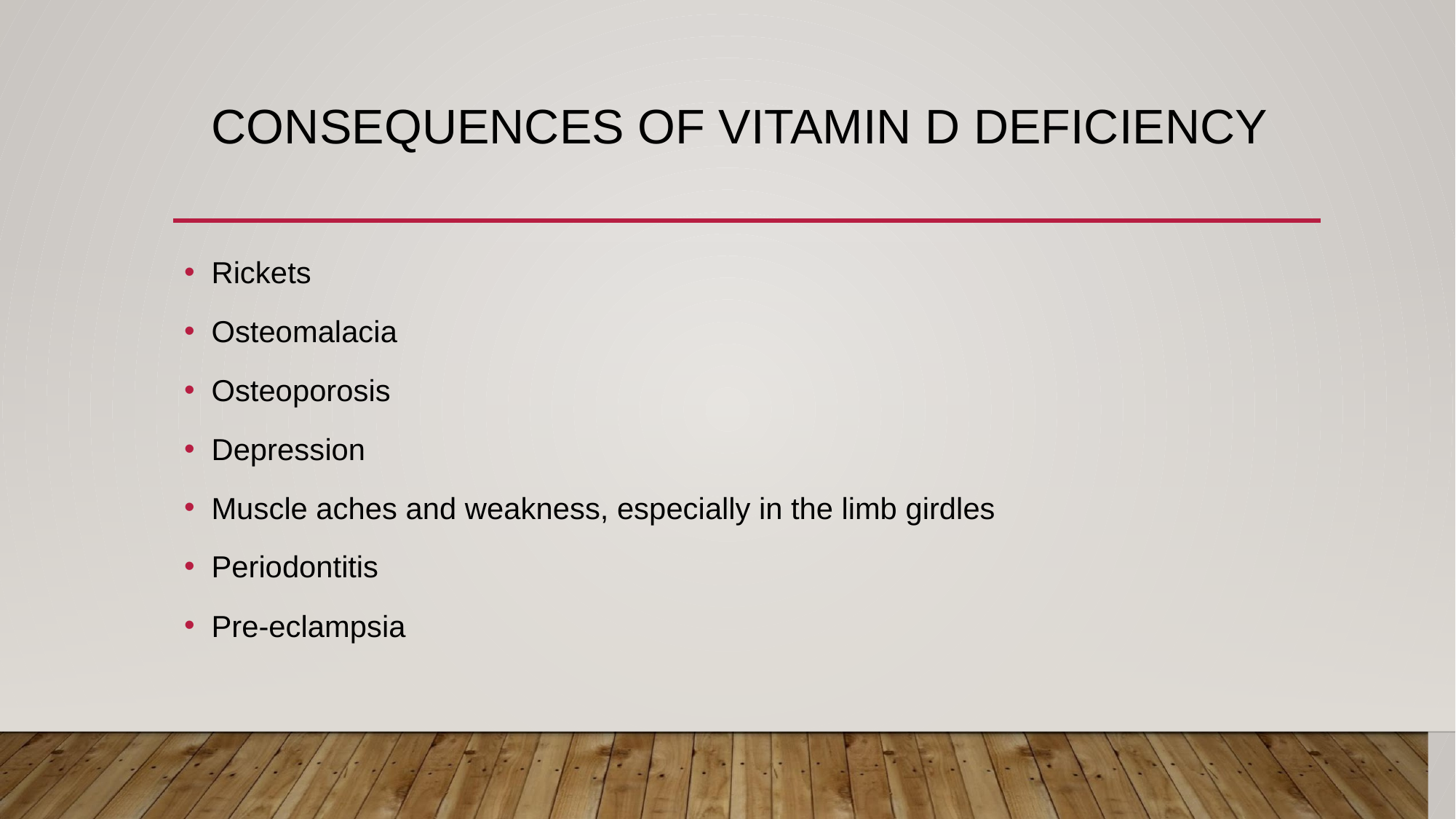

# CONSEQUENCES OF VITAMIN D DEFICIENCY
Rickets
Osteomalacia
Osteoporosis
Depression
Muscle aches and weakness, especially in the limb girdles
Periodontitis
Pre-eclampsia